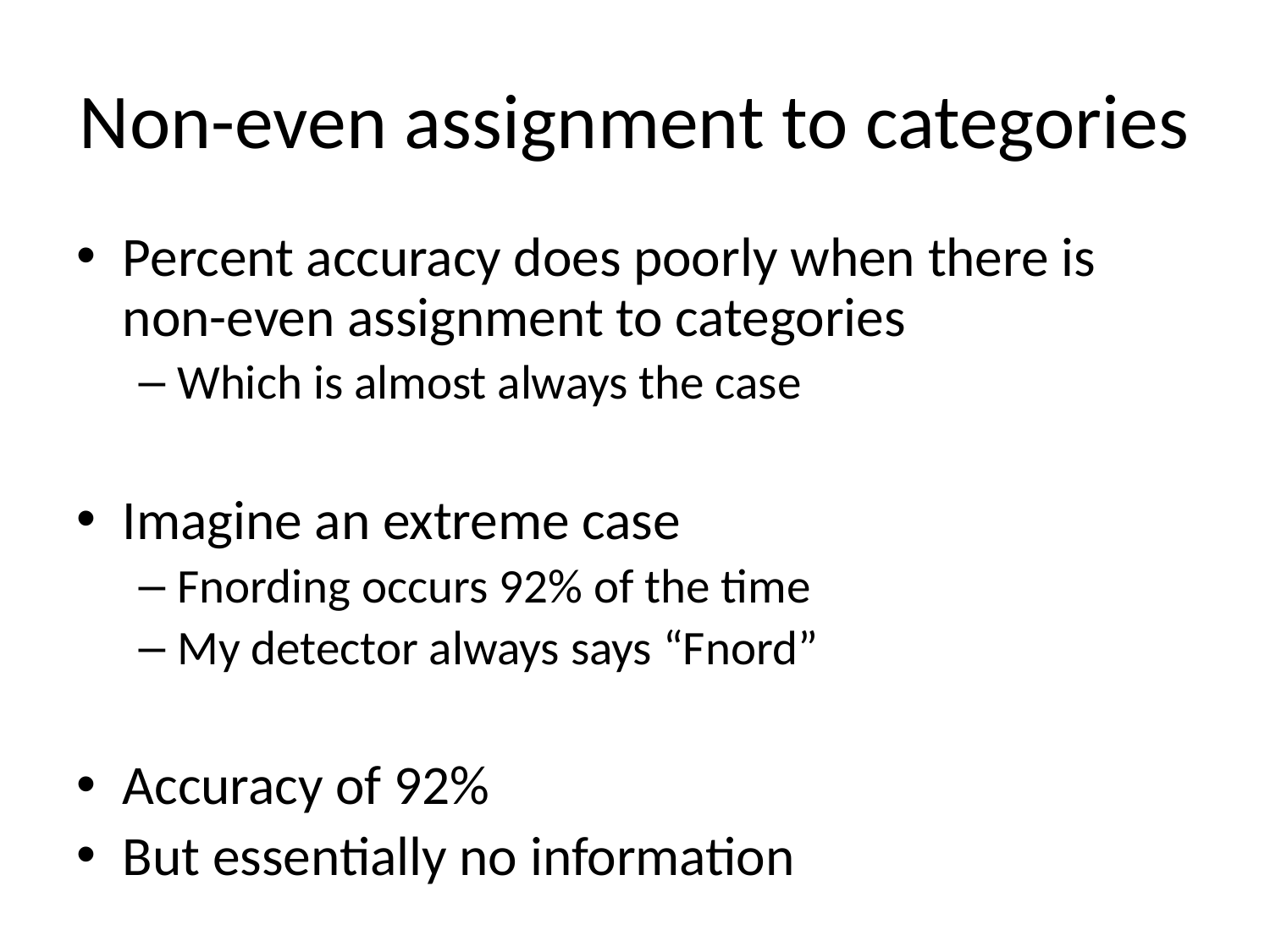

# Non-even assignment to categories
Percent accuracy does poorly when there is non-even assignment to categories
Which is almost always the case

Imagine an extreme case
Fnording occurs 92% of the time
My detector always says “Fnord”

Accuracy of 92%
But essentially no information